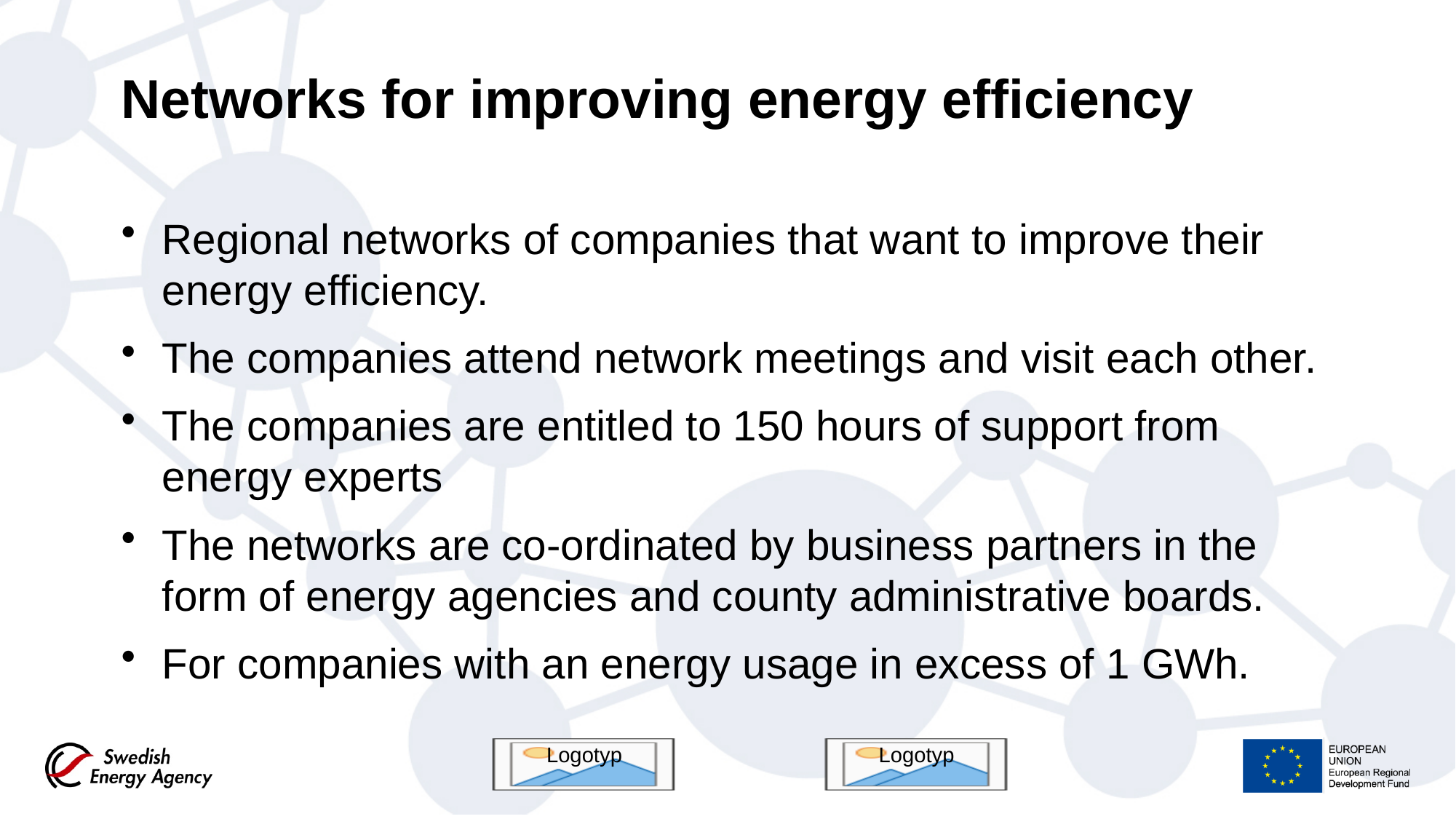

# Networks for improving energy efficiency
Regional networks of companies that want to improve their energy efficiency.
The companies attend network meetings and visit each other.
The companies are entitled to 150 hours of support from energy experts
The networks are co-ordinated by business partners in the form of energy agencies and county administrative boards.
For companies with an energy usage in excess of 1 GWh.